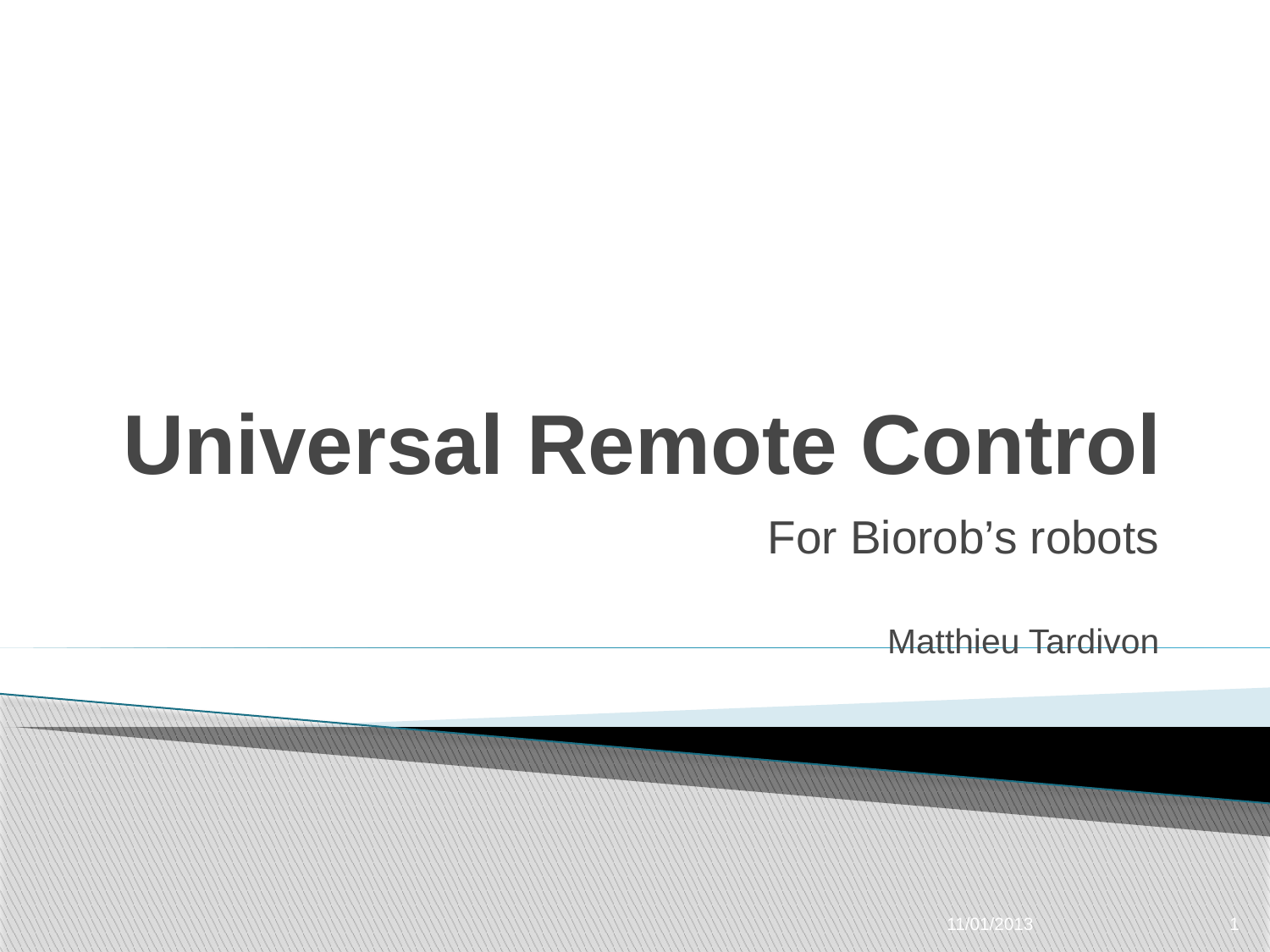

# Universal Remote Control
For Biorob’s robots

Matthieu Tardivon

11/01/2013
1